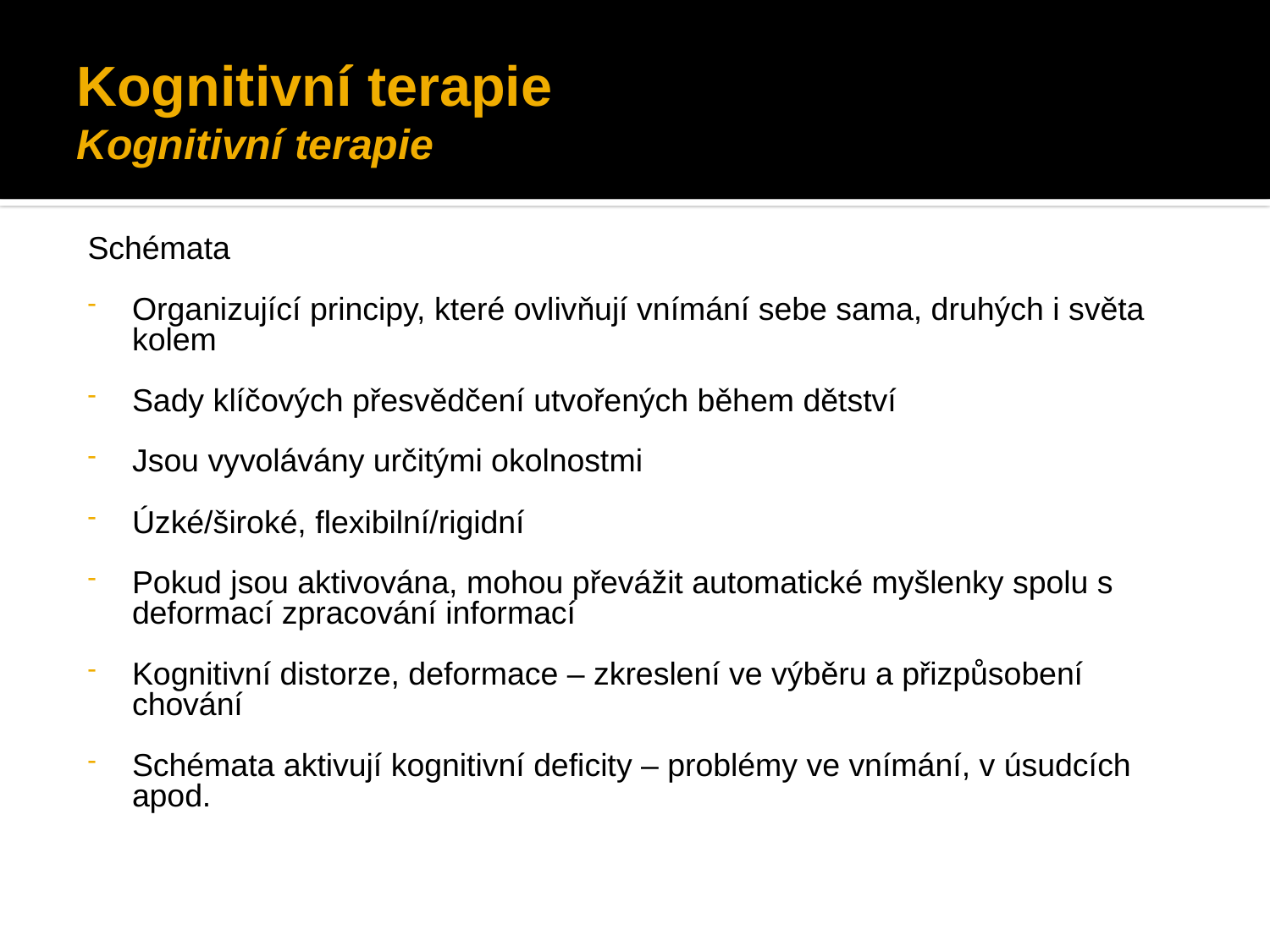

# Kognitivní terapie Kognitivní terapie
Schémata

Organizující principy, které ovlivňují vnímání sebe sama, druhých i světa kolem

Sady klíčových přesvědčení utvořených během dětství

Jsou vyvolávány určitými okolnostmi

Úzké/široké, flexibilní/rigidní

Pokud jsou aktivována, mohou převážit automatické myšlenky spolu s deformací zpracování informací

Kognitivní distorze, deformace – zkreslení ve výběru a přizpůsobení chování

Schémata aktivují kognitivní deficity – problémy ve vnímání, v úsudcích apod.